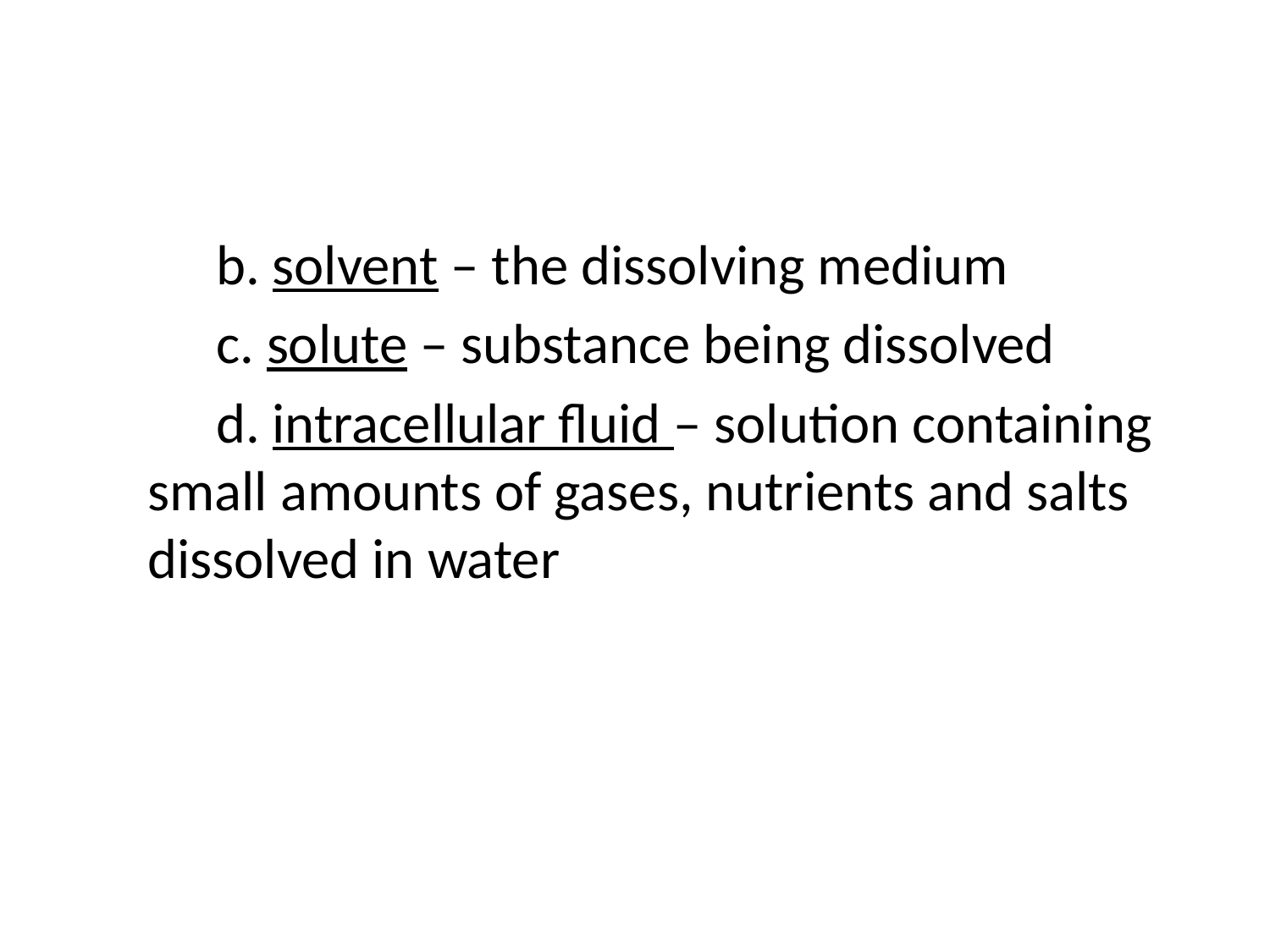

#
           b. solvent – the dissolving medium
           c. solute – substance being dissolved
           d. intracellular fluid – solution containing small amounts of gases, nutrients and salts dissolved in water